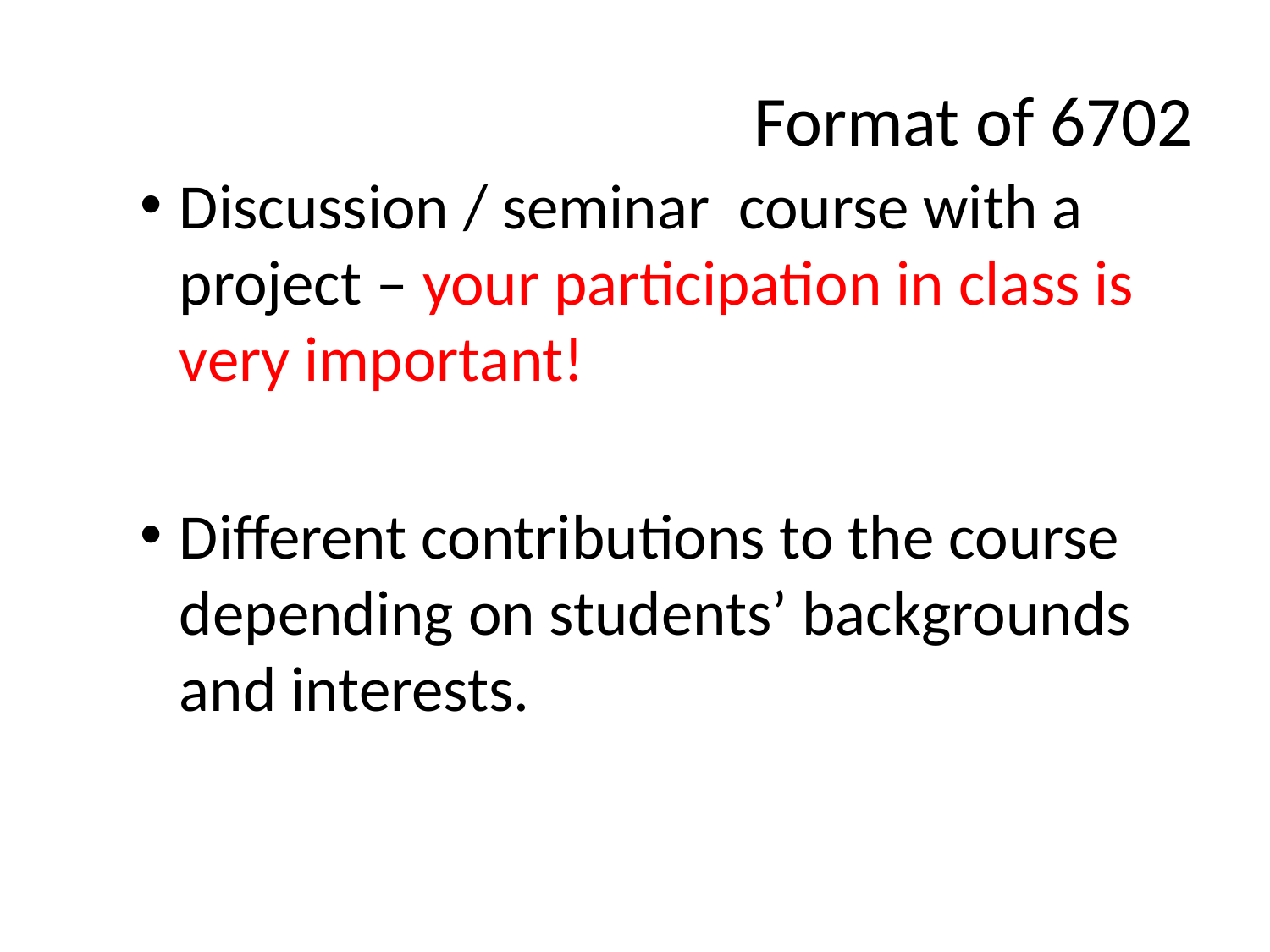

# Format of 6702
Discussion / seminar  course with a project – your participation in class is  very important!

Different contributions to the course depending on students’ backgrounds and interests.